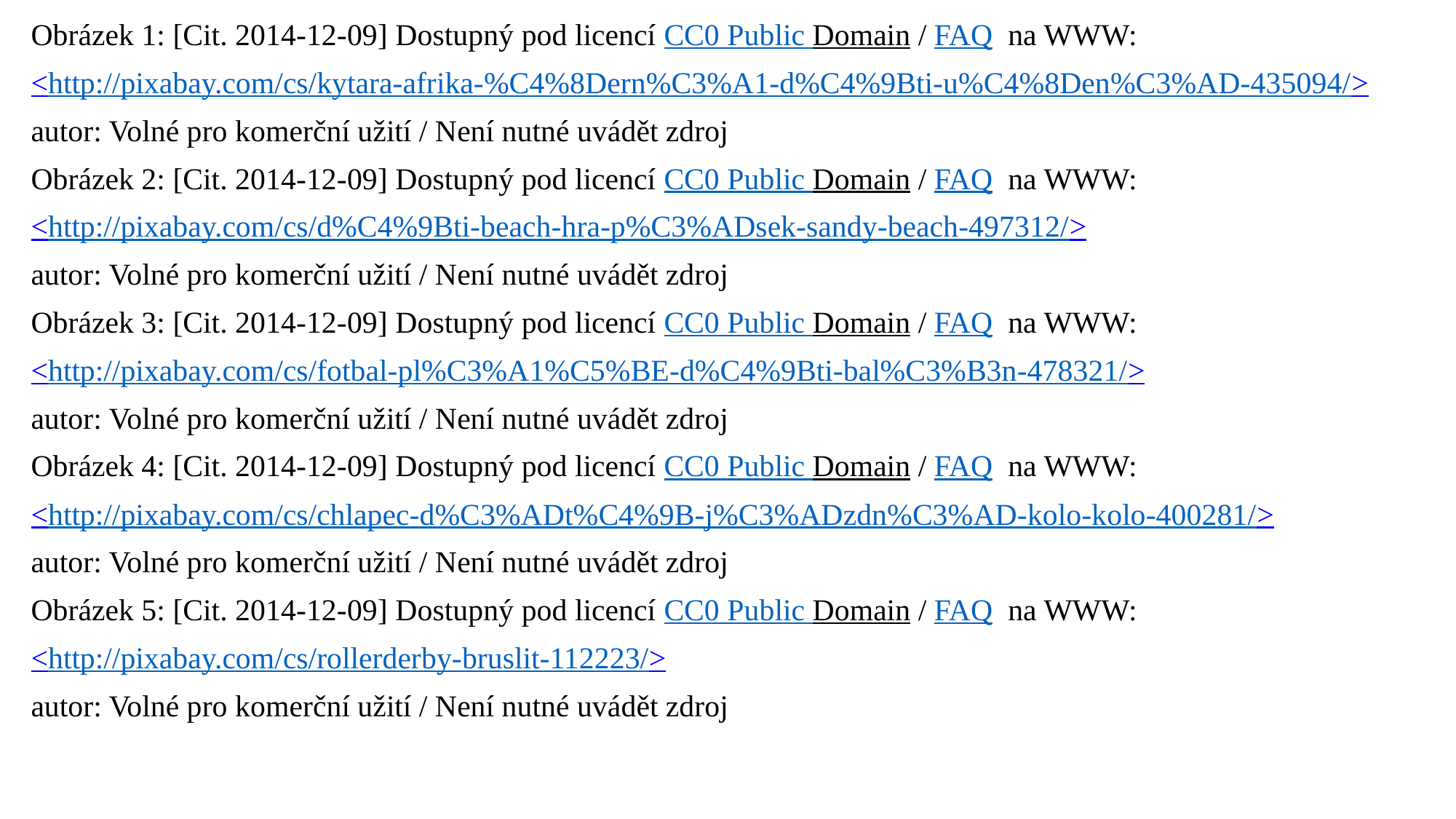

Obrázek 1: [Cit. 2014-12-09] Dostupný pod licencí CC0 Public Domain / FAQ  na WWW:
<http://pixabay.com/cs/kytara-afrika-%C4%8Dern%C3%A1-d%C4%9Bti-u%C4%8Den%C3%AD-435094/>
autor: Volné pro komerční užití / Není nutné uvádět zdroj
Obrázek 2: [Cit. 2014-12-09] Dostupný pod licencí CC0 Public Domain / FAQ  na WWW:
<http://pixabay.com/cs/d%C4%9Bti-beach-hra-p%C3%ADsek-sandy-beach-497312/>
autor: Volné pro komerční užití / Není nutné uvádět zdroj
Obrázek 3: [Cit. 2014-12-09] Dostupný pod licencí CC0 Public Domain / FAQ  na WWW:
<http://pixabay.com/cs/fotbal-pl%C3%A1%C5%BE-d%C4%9Bti-bal%C3%B3n-478321/>
autor: Volné pro komerční užití / Není nutné uvádět zdroj
Obrázek 4: [Cit. 2014-12-09] Dostupný pod licencí CC0 Public Domain / FAQ  na WWW:
<http://pixabay.com/cs/chlapec-d%C3%ADt%C4%9B-j%C3%ADzdn%C3%AD-kolo-kolo-400281/>
autor: Volné pro komerční užití / Není nutné uvádět zdroj
Obrázek 5: [Cit. 2014-12-09] Dostupný pod licencí CC0 Public Domain / FAQ  na WWW:
<http://pixabay.com/cs/rollerderby-bruslit-112223/>
autor: Volné pro komerční užití / Není nutné uvádět zdroj